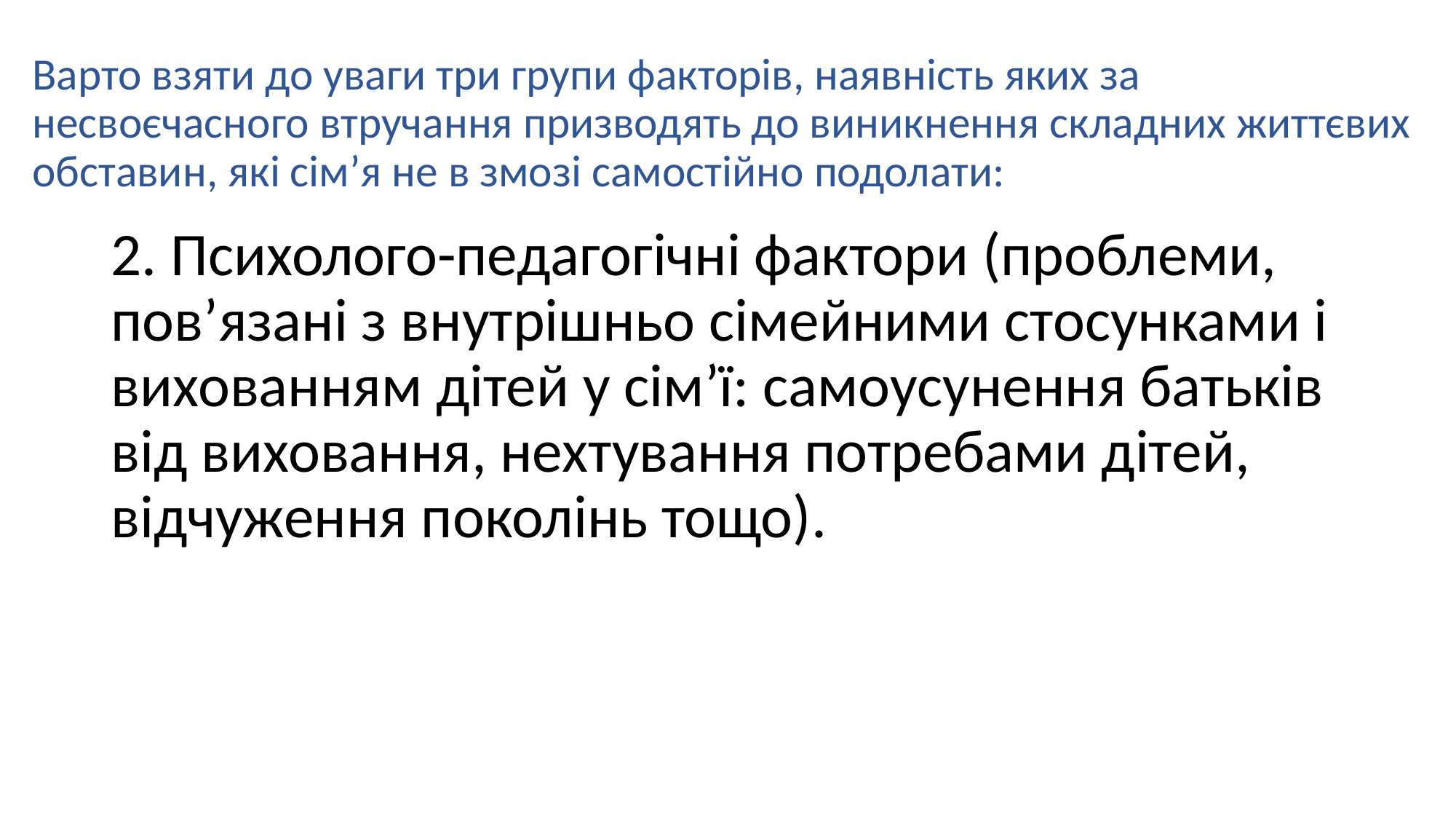

# Варто взяти до уваги три групи факторів, наявність яких за несвоєчасного втручання призводять до виникнення складних життєвих обставин, які сім’я не в змозі самостійно подолати:
2. Психолого-педагогічні фактори (проблеми, пов’язані з внутрішньо сімейними стосунками і вихованням дітей у сім’ї: самоусунення батьків від виховання, нехтування потребами дітей, відчуження поколінь тощо).